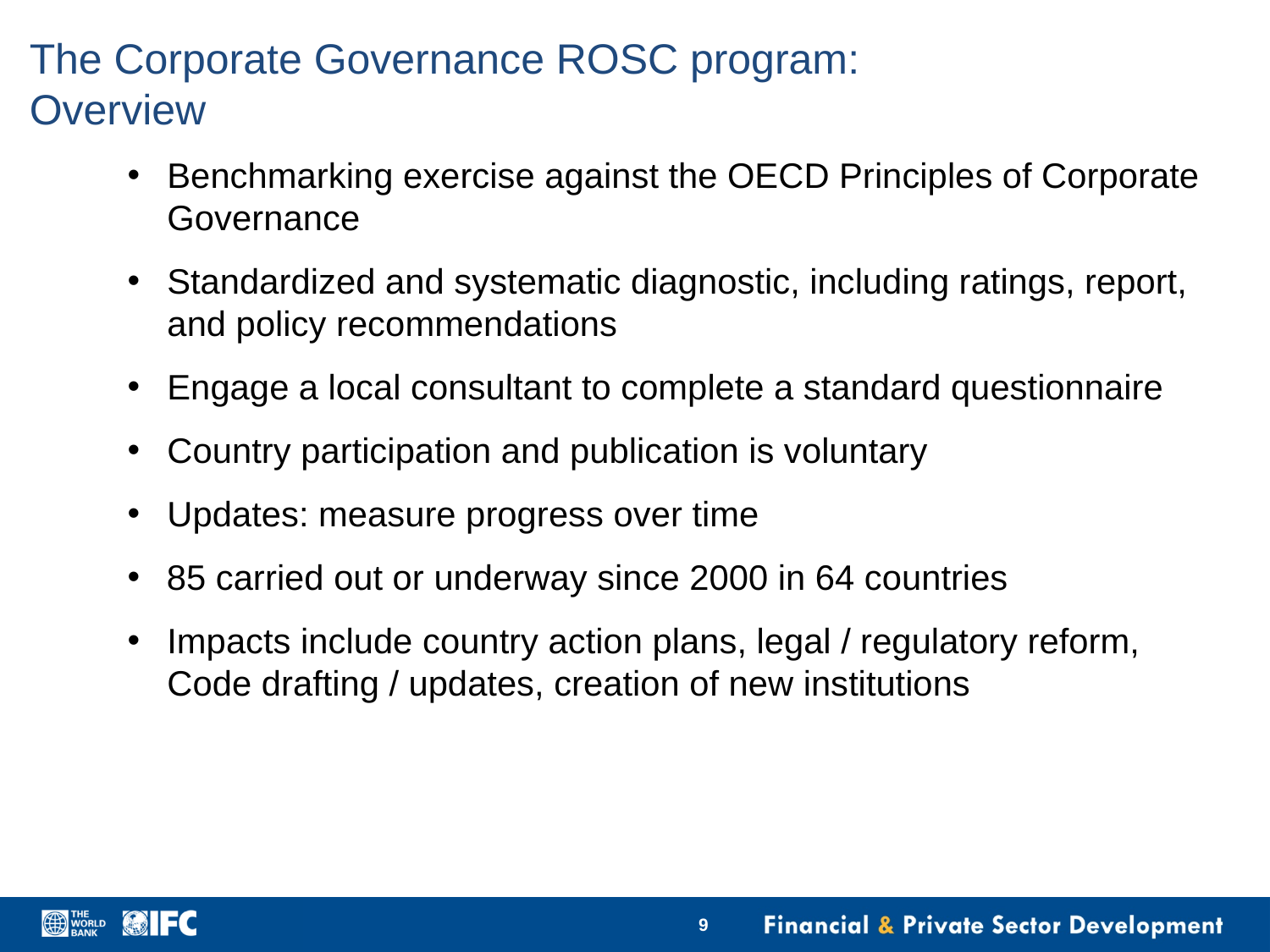

# The Corporate Governance ROSC program: Overview
Benchmarking exercise against the OECD Principles of Corporate Governance
Standardized and systematic diagnostic, including ratings, report, and policy recommendations
Engage a local consultant to complete a standard questionnaire
Country participation and publication is voluntary
Updates: measure progress over time
85 carried out or underway since 2000 in 64 countries
Impacts include country action plans, legal / regulatory reform, Code drafting / updates, creation of new institutions

9